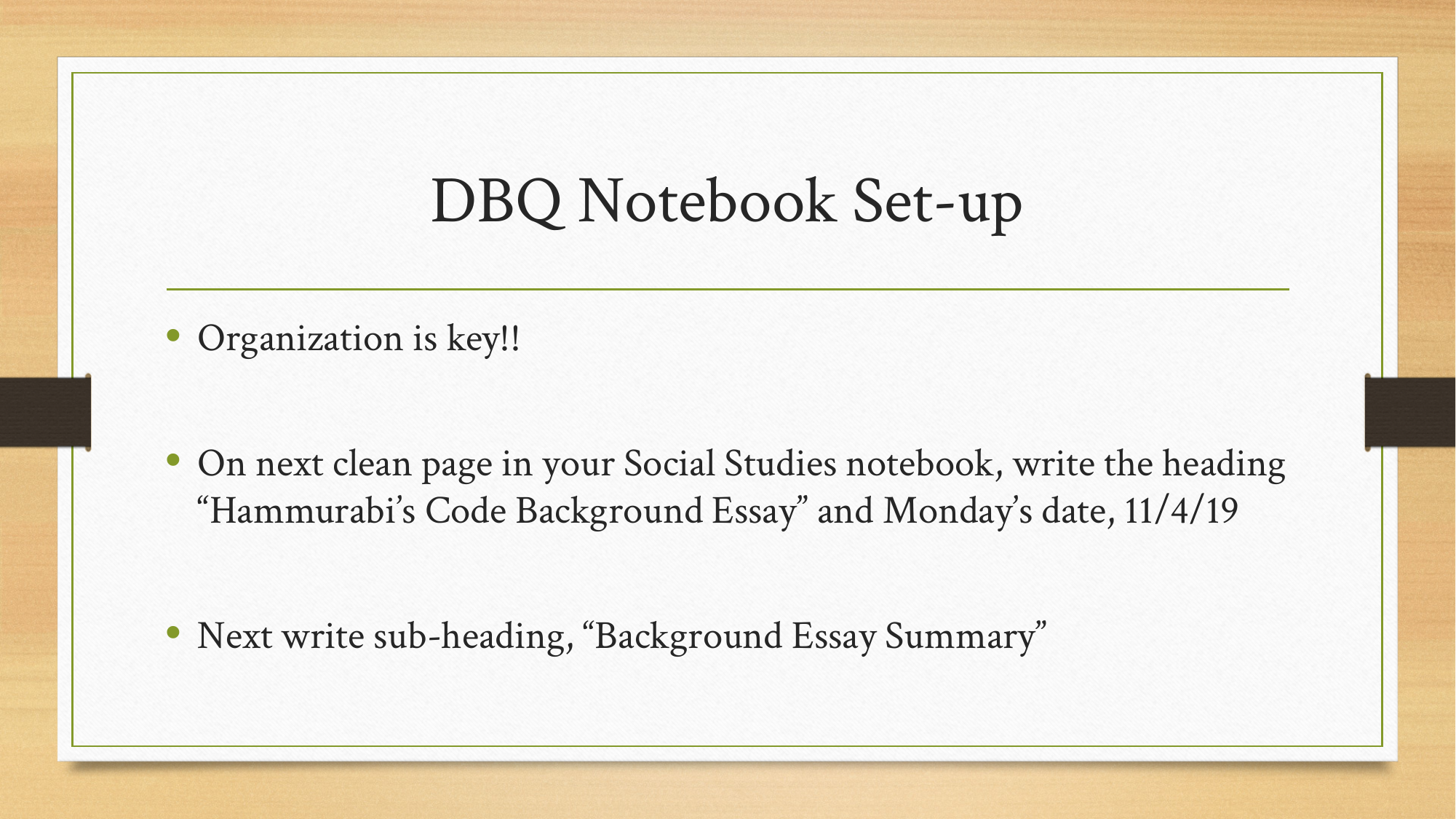

# DBQ Notebook Set-up
Organization is key!!

On next clean page in your Social Studies notebook, write the heading “Hammurabi’s Code Background Essay” and Monday’s date, 11/4/19

Next write sub-heading, “Background Essay Summary”